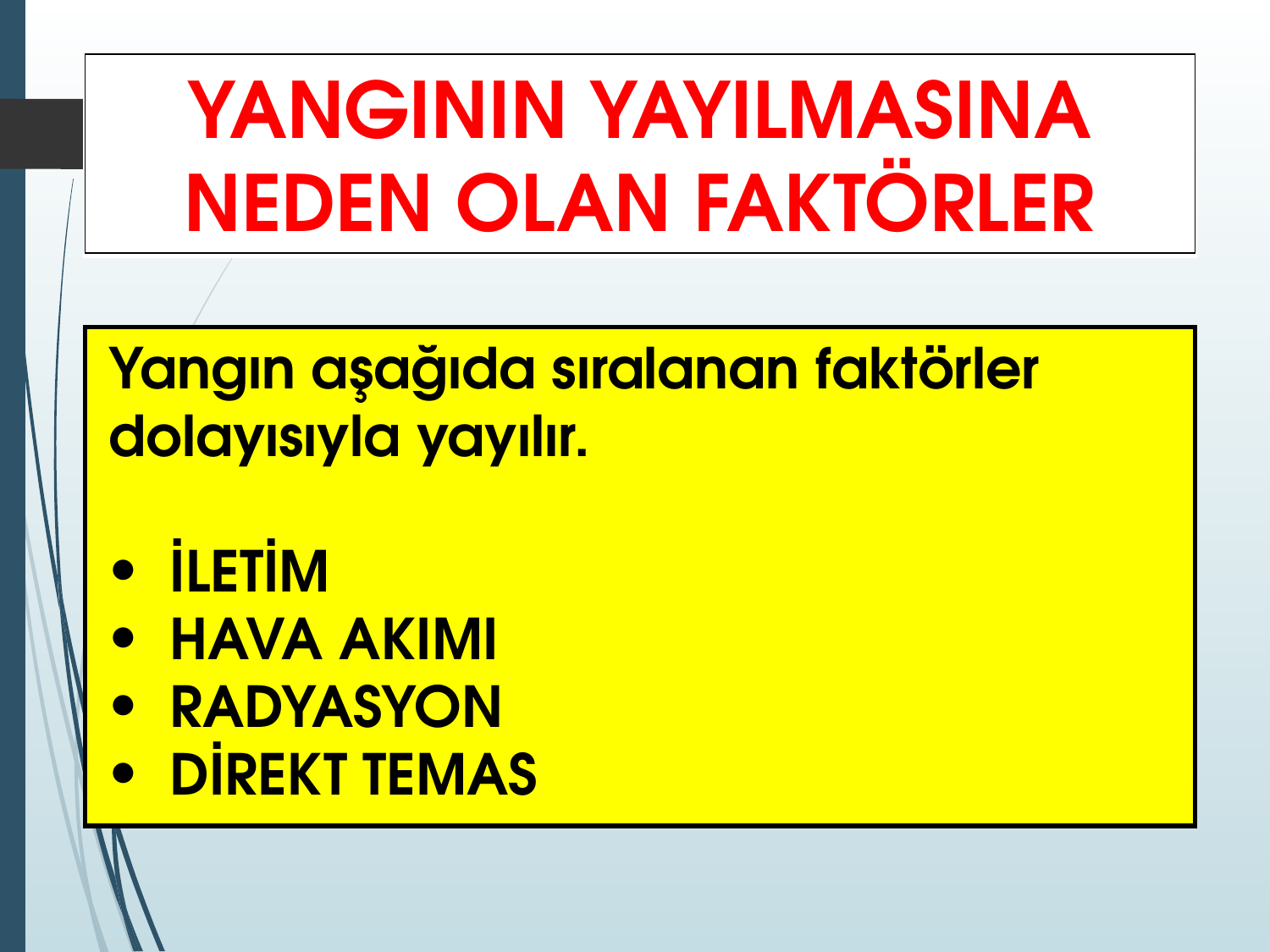

YANGININ YAYILMASINA NEDEN OLAN FAKTÖRLER

53
Yangın aşağıda sıralanan faktörler dolayısıyla yayılır.

  İLETİM
  HAVA AKIMI
  RADYASYON
  DİREKT TEMAS